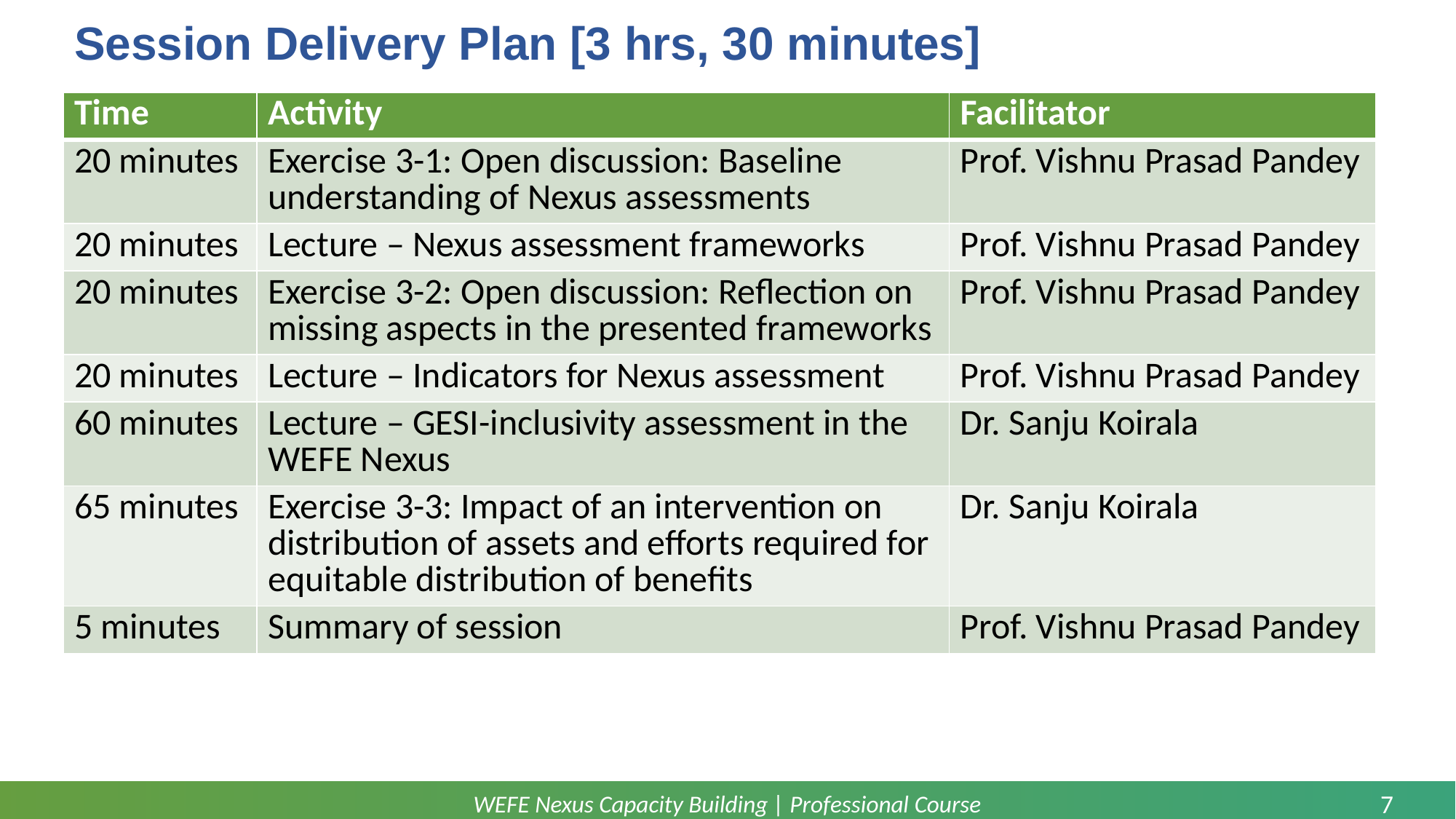

# Session Delivery Plan [3 hrs, 30 minutes]
| Time | Activity | Facilitator |
| --- | --- | --- |
| 20 minutes | Exercise 3-1: Open discussion: Baseline understanding of Nexus assessments | Prof. Vishnu Prasad Pandey |
| 20 minutes | Lecture – Nexus assessment frameworks | Prof. Vishnu Prasad Pandey |
| 20 minutes | Exercise 3-2: Open discussion: Reflection on missing aspects in the presented frameworks | Prof. Vishnu Prasad Pandey |
| 20 minutes | Lecture – Indicators for Nexus assessment | Prof. Vishnu Prasad Pandey |
| 60 minutes | Lecture – GESI-inclusivity assessment in the WEFE Nexus | Dr. Sanju Koirala |
| 65 minutes | Exercise 3-3: Impact of an intervention on distribution of assets and efforts required for equitable distribution of benefits | Dr. Sanju Koirala |
| 5 minutes | Summary of session | Prof. Vishnu Prasad Pandey |